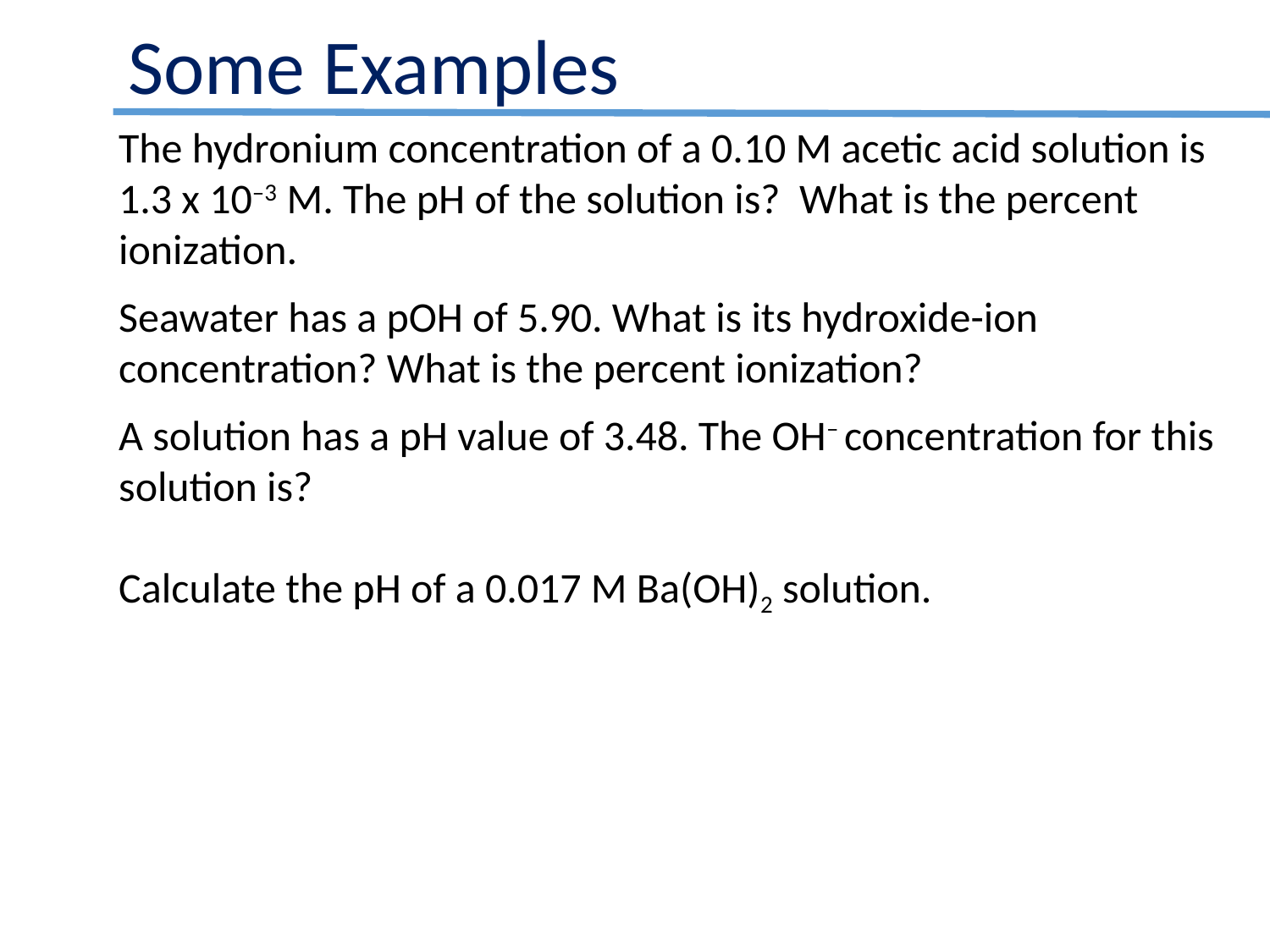

Some Examples
The hydronium concentration of a 0.10 M acetic acid solution is 1.3 x 10–3 M. The pH of the solution is?  What is the percent ionization.

Seawater has a pOH of 5.90. What is its hydroxide-ion concentration? What is the percent ionization?

A solution has a pH value of 3.48. The OH– concentration for this solution is?

Calculate the pH of a 0.017 M Ba(OH)2 solution.